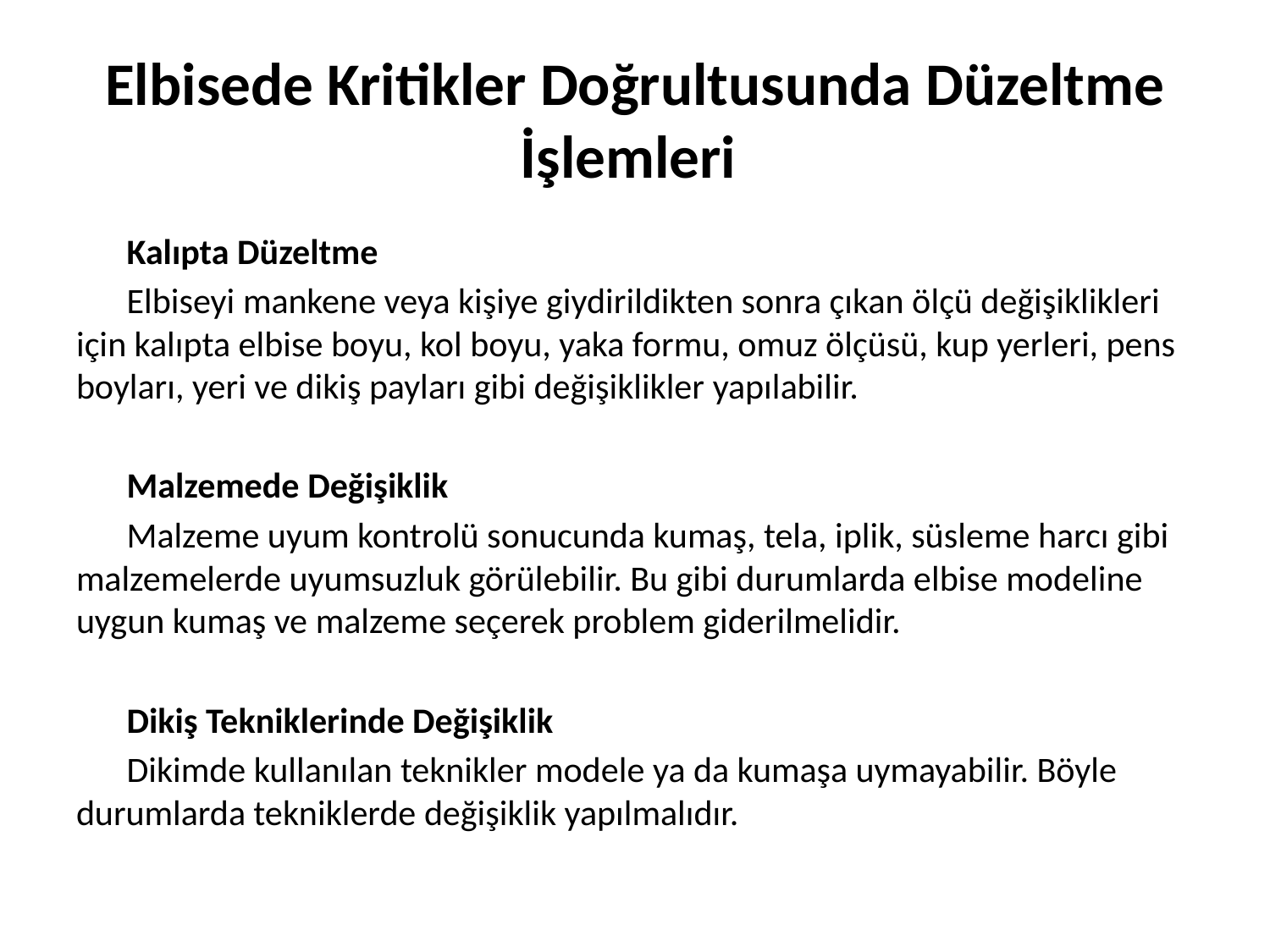

# Elbisede Kritikler Doğrultusunda Düzeltme İşlemleri
Kalıpta Düzeltme
Elbiseyi mankene veya kişiye giydirildikten sonra çıkan ölçü değişiklikleri için kalıpta elbise boyu, kol boyu, yaka formu, omuz ölçüsü, kup yerleri, pens boyları, yeri ve dikiş payları gibi değişiklikler yapılabilir.

Malzemede Değişiklik
Malzeme uyum kontrolü sonucunda kumaş, tela, iplik, süsleme harcı gibi malzemelerde uyumsuzluk görülebilir. Bu gibi durumlarda elbise modeline uygun kumaş ve malzeme seçerek problem giderilmelidir.

Dikiş Tekniklerinde Değişiklik
Dikimde kullanılan teknikler modele ya da kumaşa uymayabilir. Böyle durumlarda tekniklerde değişiklik yapılmalıdır.